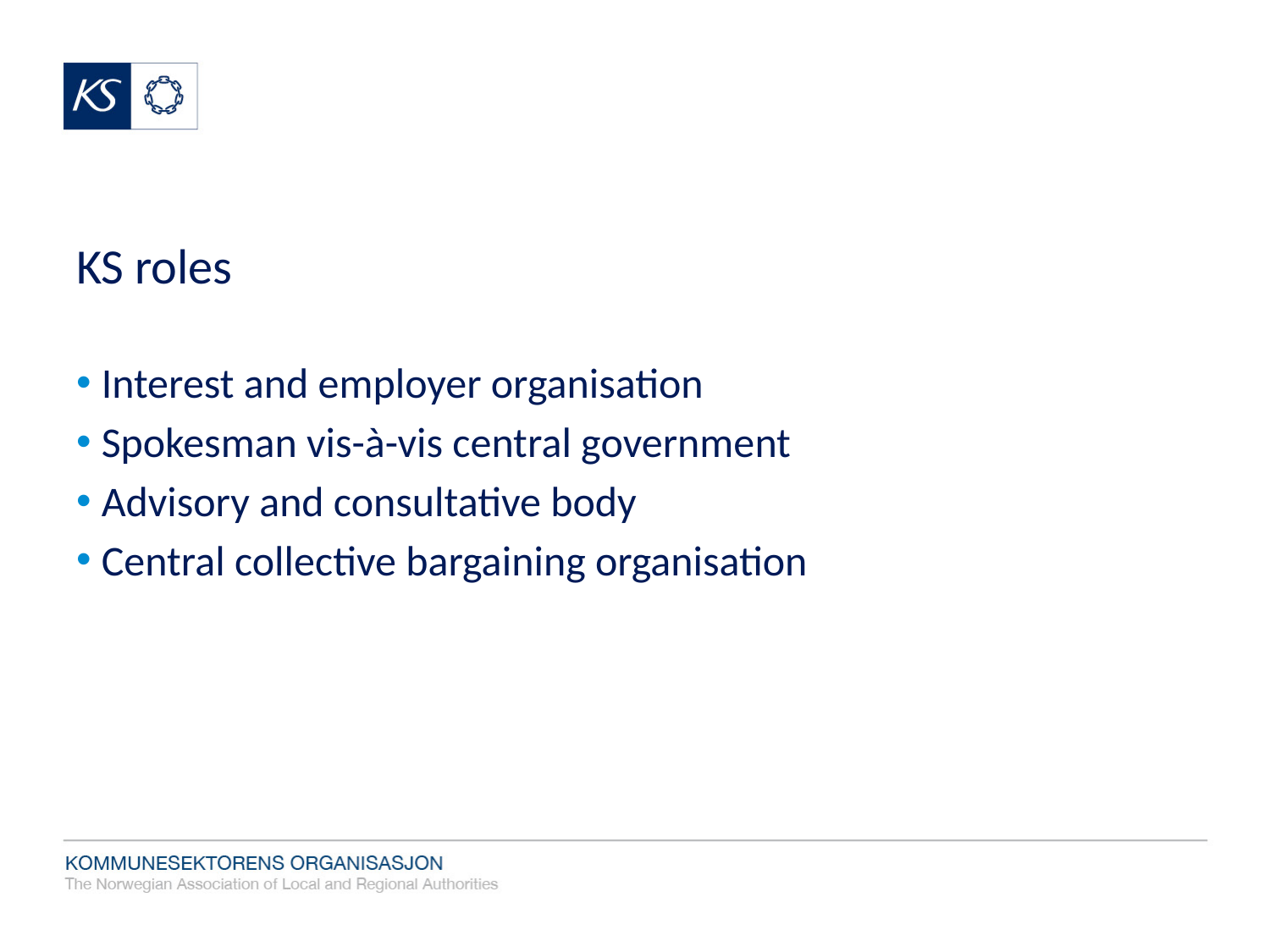

# KS roles
Interest and employer organisation
Spokesman vis-à-vis central government
Advisory and consultative body
Central collective bargaining organisation